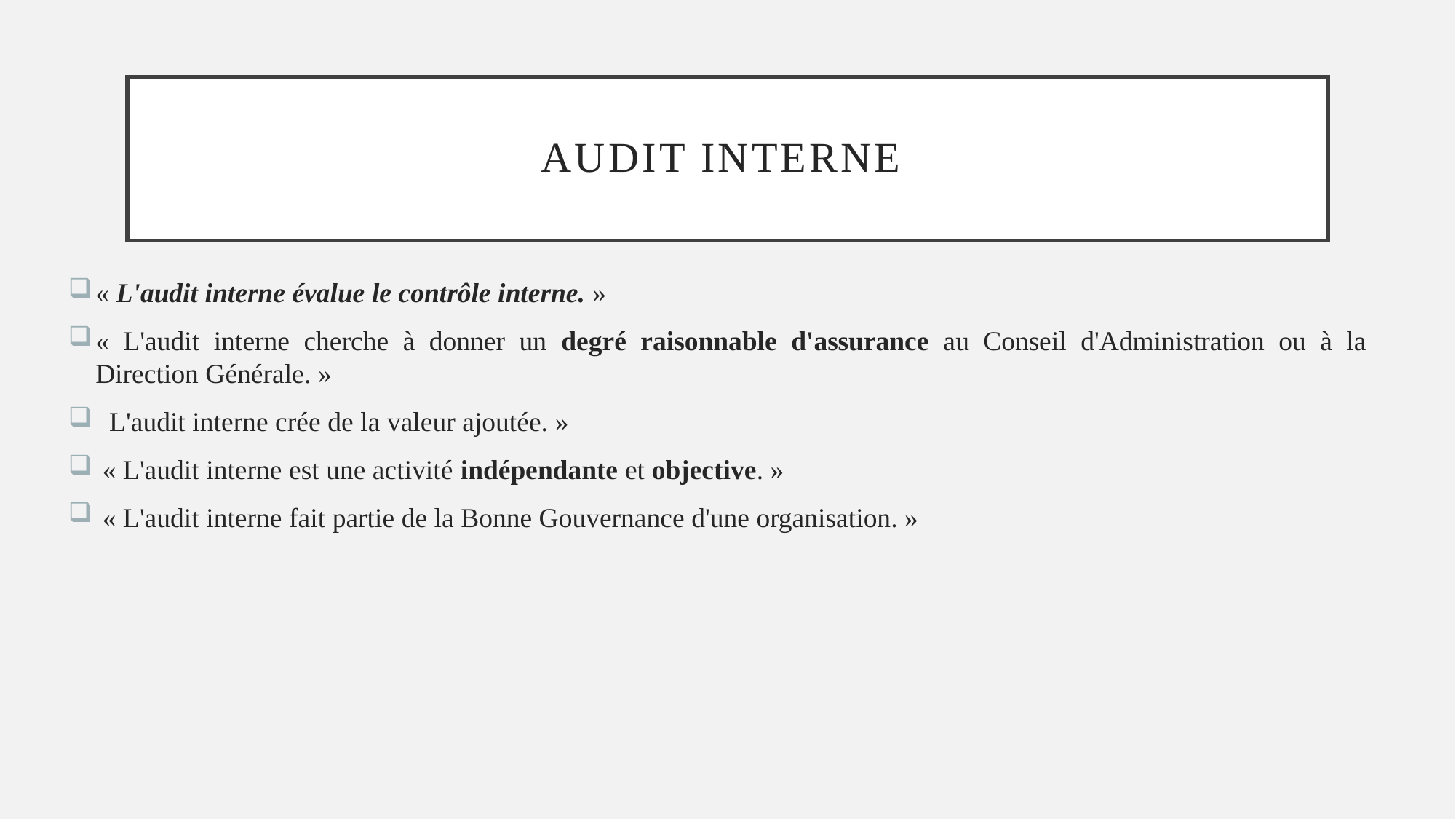

# Audit interne
« L'audit interne évalue le contrôle interne. »
« L'audit interne cherche à donner un degré raisonnable d'assurance au Conseil d'Administration ou à la Direction Générale. »
  L'audit interne crée de la valeur ajoutée. »
 « L'audit interne est une activité indépendante et objective. »
 « L'audit interne fait partie de la Bonne Gouvernance d'une organisation. »